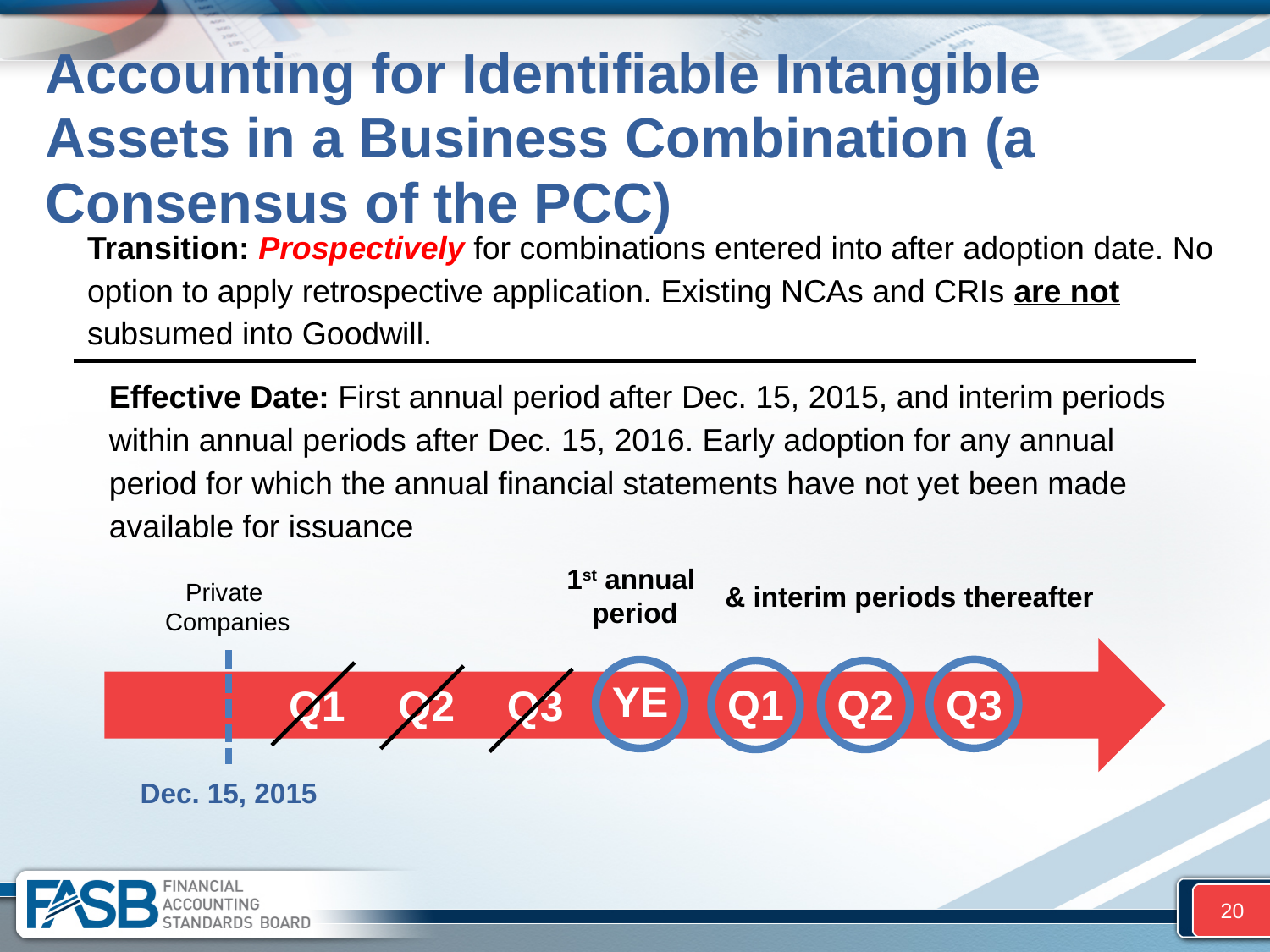

# Accounting for Identifiable Intangible Assets in a Business Combination (a Consensus of the PCC)
Transition: Prospectively for combinations entered into after adoption date. No option to apply retrospective application. Existing NCAs and CRIs are not subsumed into Goodwill.
Effective Date: First annual period after Dec. 15, 2015, and interim periods within annual periods after Dec. 15, 2016. Early adoption for any annual period for which the annual financial statements have not yet been made available for issuance

1st annual
period
Private
Companies
& interim periods thereafter

YE
Q2
Q1
Q3
Q2
Q1
Q3
Dec. 15, 2015
20